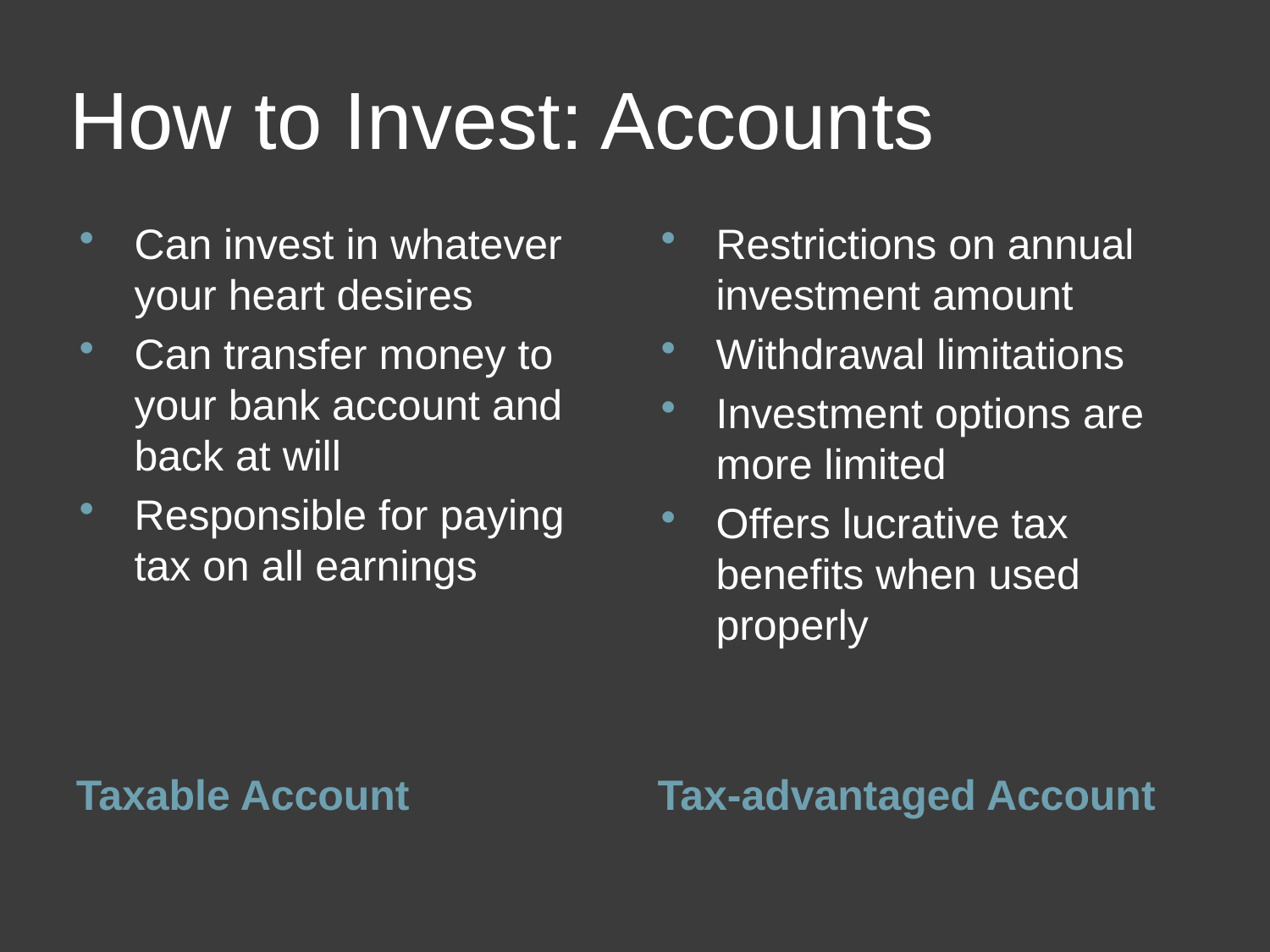

# How to Invest: Accounts
Can invest in whatever your heart desires
Can transfer money to your bank account and back at will
Responsible for paying tax on all earnings
Restrictions on annual investment amount
Withdrawal limitations
Investment options are more limited
Offers lucrative tax benefits when used properly
Taxable Account
Tax-advantaged Account